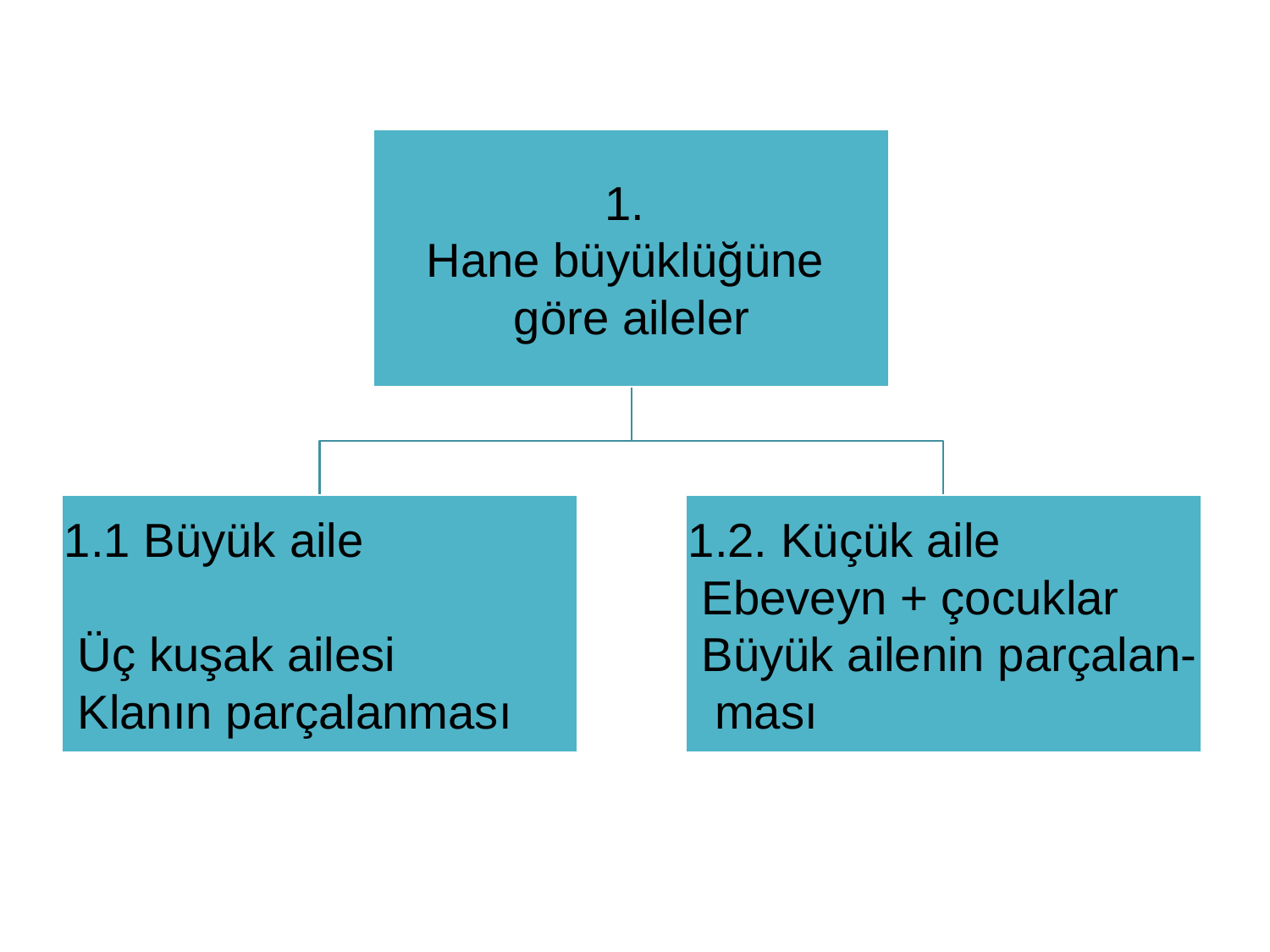

1.
Hane büyüklüğüne
göre aileler
1.1 Büyük aile

 Üç kuşak ailesi
 Klanın parçalanması
1.2. Küçük aile
 Ebeveyn + çocuklar
 Büyük ailenin parçalan-
  ması